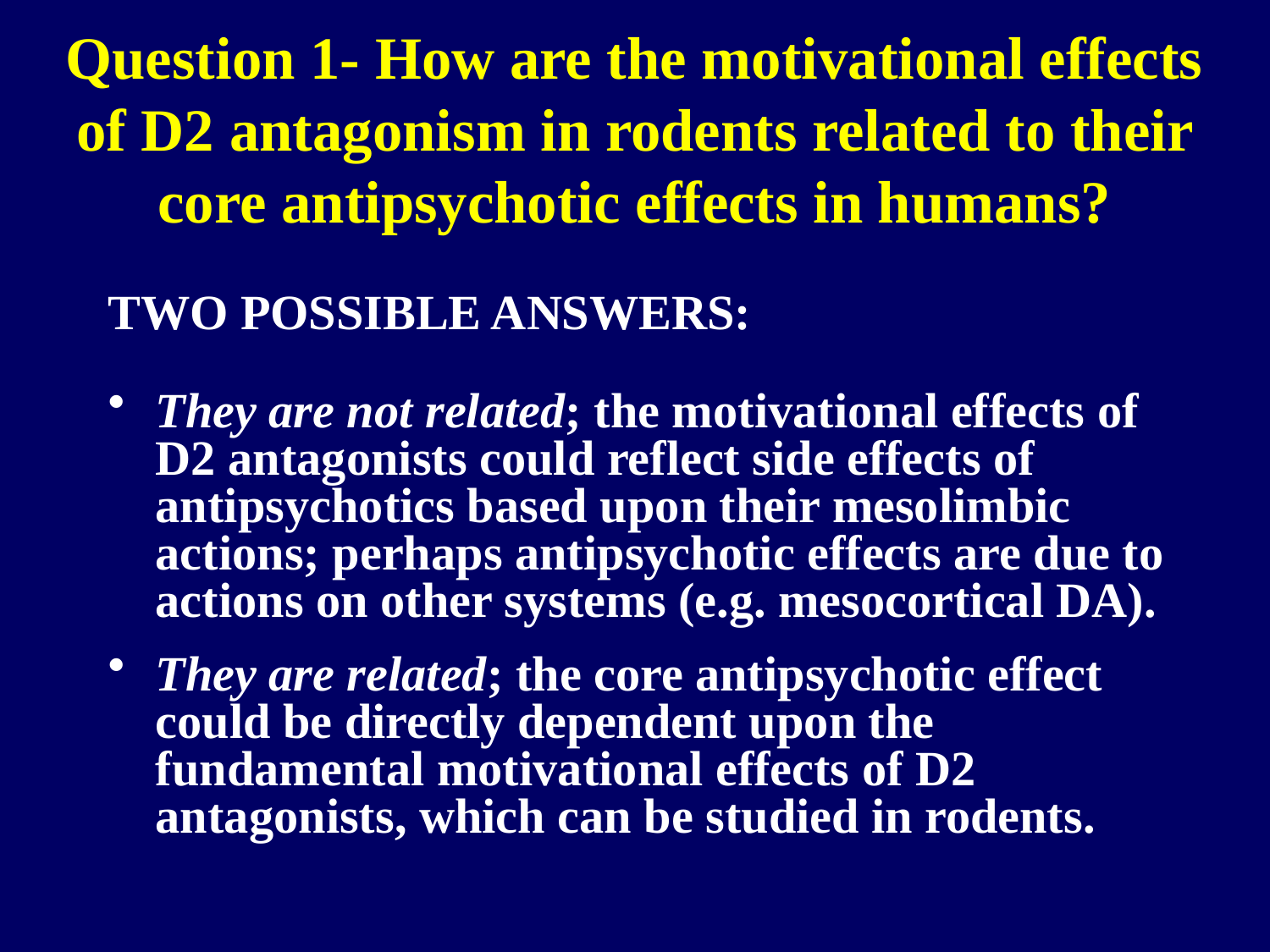

# Question 1- How are the motivational effects of D2 antagonism in rodents related to their core antipsychotic effects in humans?
TWO POSSIBLE ANSWERS:

They are not related; the motivational effects of D2 antagonists could reflect side effects of antipsychotics based upon their mesolimbic actions; perhaps antipsychotic effects are due to actions on other systems (e.g. mesocortical DA).

They are related; the core antipsychotic effect could be directly dependent upon the fundamental motivational effects of D2 antagonists, which can be studied in rodents.